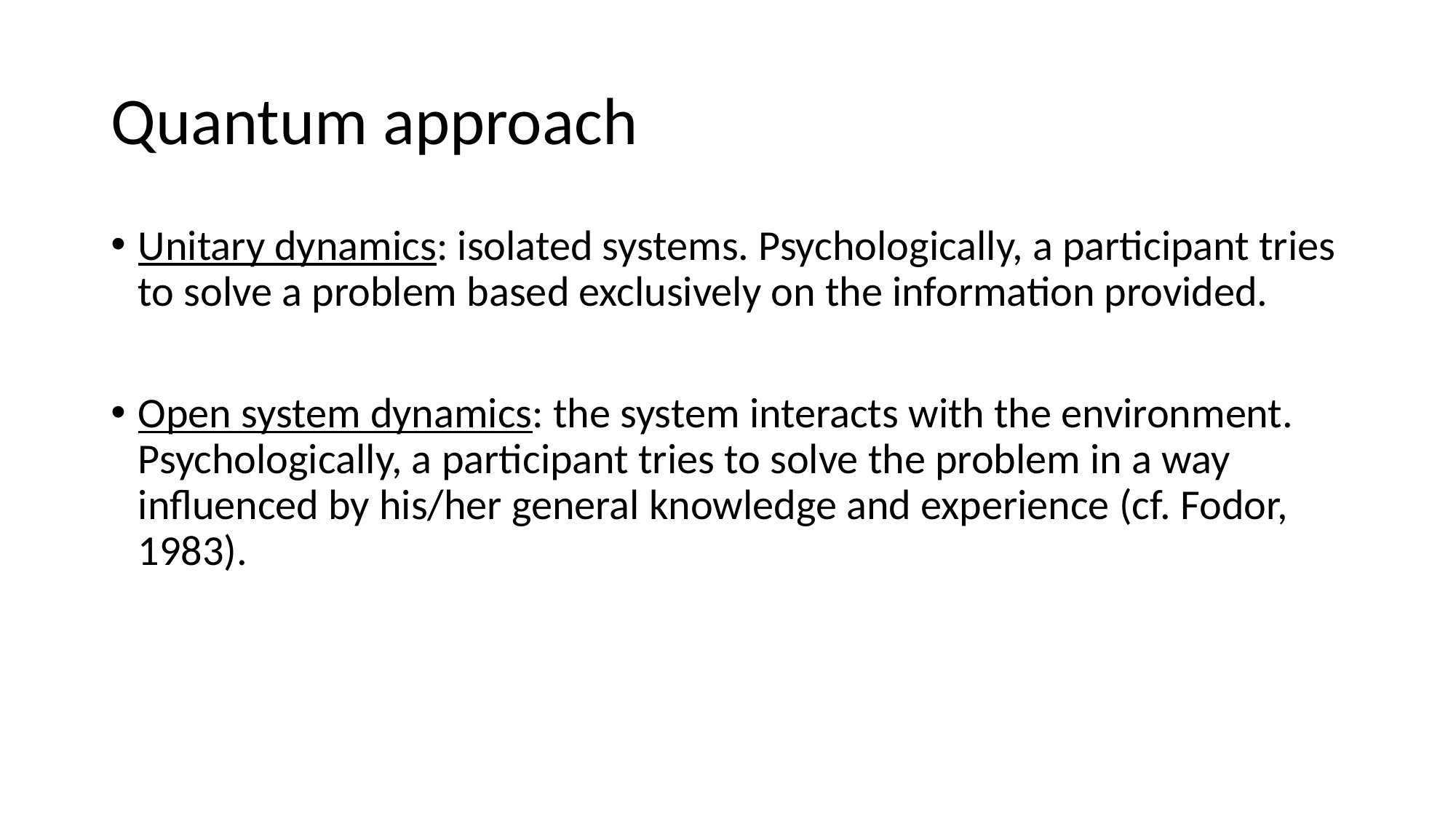

# Quantum approach
Unitary dynamics: isolated systems. Psychologically, a participant tries to solve a problem based exclusively on the information provided.

Open system dynamics: the system interacts with the environment. Psychologically, a participant tries to solve the problem in a way influenced by his/her general knowledge and experience (cf. Fodor, 1983).